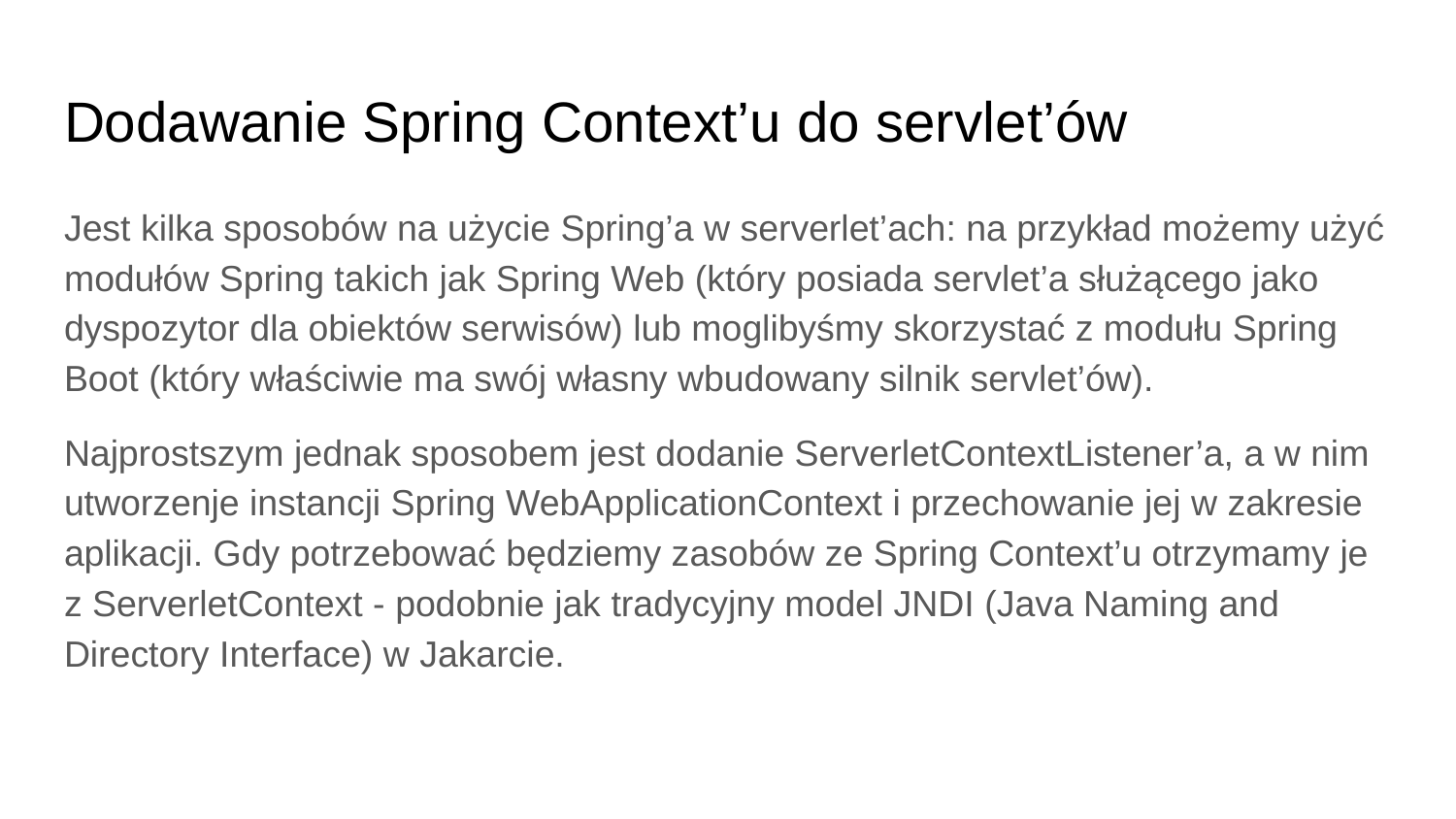

# Dodawanie Spring Context’u do servlet’ów
Jest kilka sposobów na użycie Spring’a w serverlet’ach: na przykład możemy użyć modułów Spring takich jak Spring Web (który posiada servlet’a służącego jako dyspozytor dla obiektów serwisów) lub moglibyśmy skorzystać z modułu Spring Boot (który właściwie ma swój własny wbudowany silnik servlet’ów).
Najprostszym jednak sposobem jest dodanie ServerletContextListener’a, a w nim utworzenje instancji Spring WebApplicationContext i przechowanie jej w zakresie aplikacji. Gdy potrzebować będziemy zasobów ze Spring Context’u otrzymamy je z ServerletContext - podobnie jak tradycyjny model JNDI (Java Naming and Directory Interface) w Jakarcie.